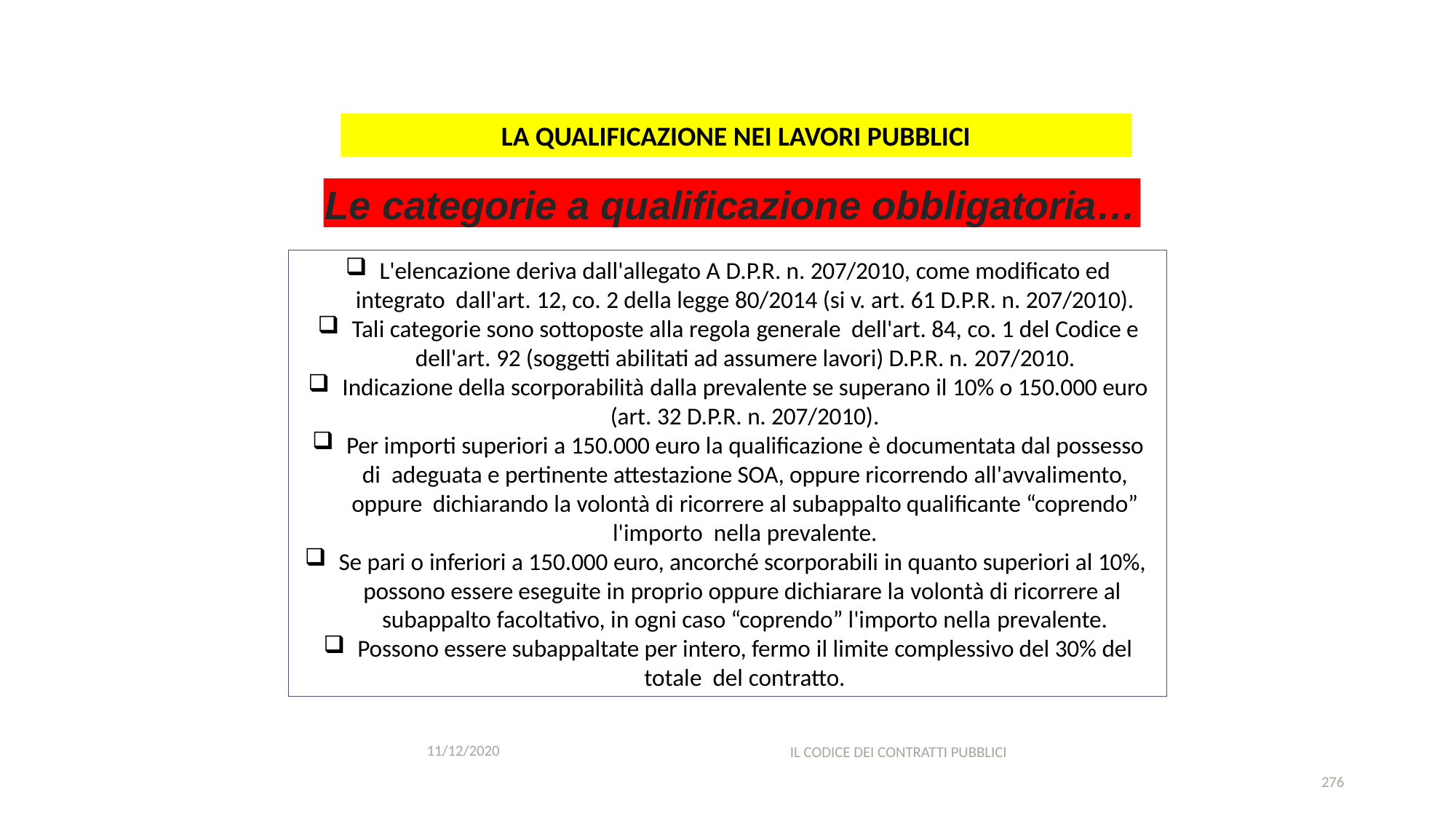

#
LA QUALIFICAZIONE NEI LAVORI PUBBLICI
Le categorie a qualificazione obbligatoria…
L'elencazione deriva dall'allegato A D.P.R. n. 207/2010, come modificato ed integrato  dall'art. 12, co. 2 della legge 80/2014 (si v. art. 61 D.P.R. n. 207/2010).
Tali categorie sono sottoposte alla regola generale  dell'art. 84, co. 1 del Codice e dell'art. 92 (soggetti abilitati ad assumere lavori) D.P.R. n. 207/2010.
Indicazione della scorporabilità dalla prevalente se superano il 10% o 150.000 euro (art. 32 D.P.R. n. 207/2010).
Per importi superiori a 150.000 euro la qualificazione è documentata dal possesso di  adeguata e pertinente attestazione SOA, oppure ricorrendo all'avvalimento, oppure  dichiarando la volontà di ricorrere al subappalto qualificante “coprendo” l'importo  nella prevalente.
Se pari o inferiori a 150.000 euro, ancorché scorporabili in quanto superiori al 10%,  possono essere eseguite in proprio oppure dichiarare la volontà di ricorrere al  subappalto facoltativo, in ogni caso “coprendo” l'importo nella prevalente.
Possono essere subappaltate per intero, fermo il limite complessivo del 30% del totale  del contratto.

11/12/2020
IL CODICE DEI CONTRATTI PUBBLICI
276